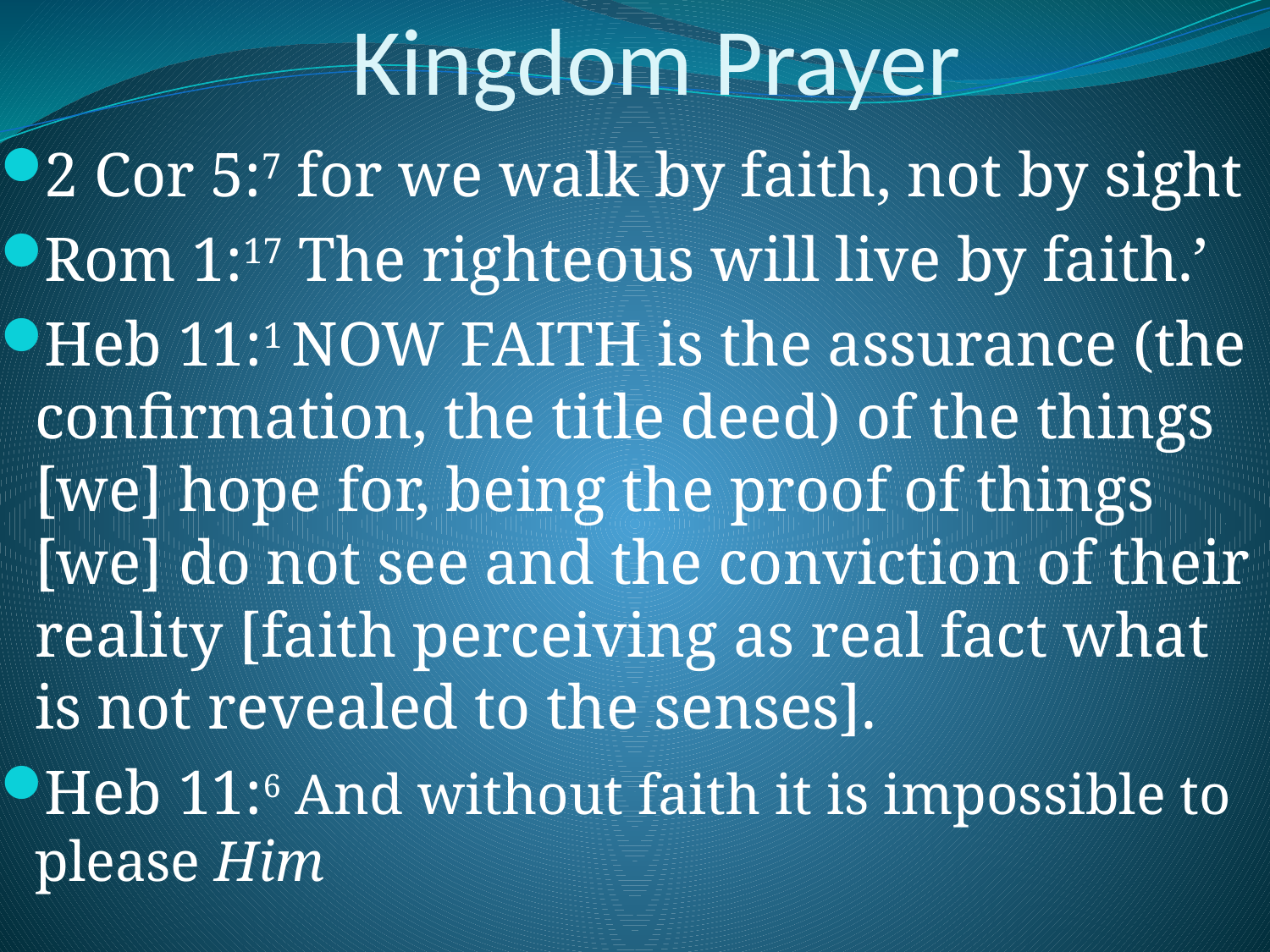

# Kingdom Prayer
2 Cor 5:7 for we walk by faith, not by sight
Rom 1:17 The righteous will live by faith.’
Heb 11:1 NOW FAITH is the assurance (the confirmation, the title deed) of the things [we] hope for, being the proof of things [we] do not see and the conviction of their reality [faith perceiving as real fact what is not revealed to the senses].
Heb 11:6 And without faith it is impossible to please Him